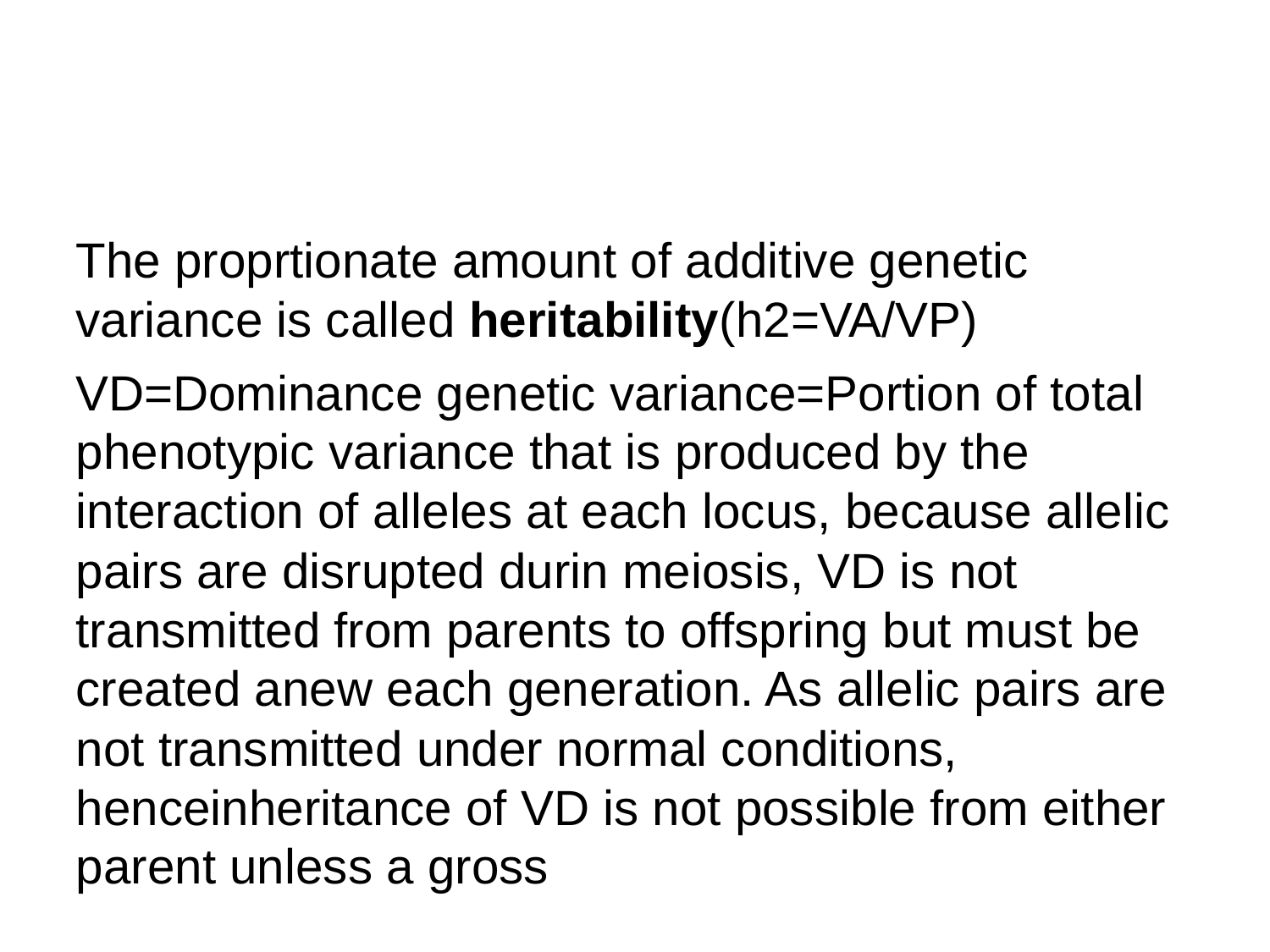

The proprtionate amount of additive genetic variance is called heritability(h2=VA/VP)
VD=Dominance genetic variance=Portion of total phenotypic variance that is produced by the interaction of alleles at each locus, because allelic pairs are disrupted durin meiosis, VD is not transmitted from parents to offspring but must be created anew each generation. As allelic pairs are not transmitted under normal conditions, henceinheritance of VD is not possible from either parent unless a gross